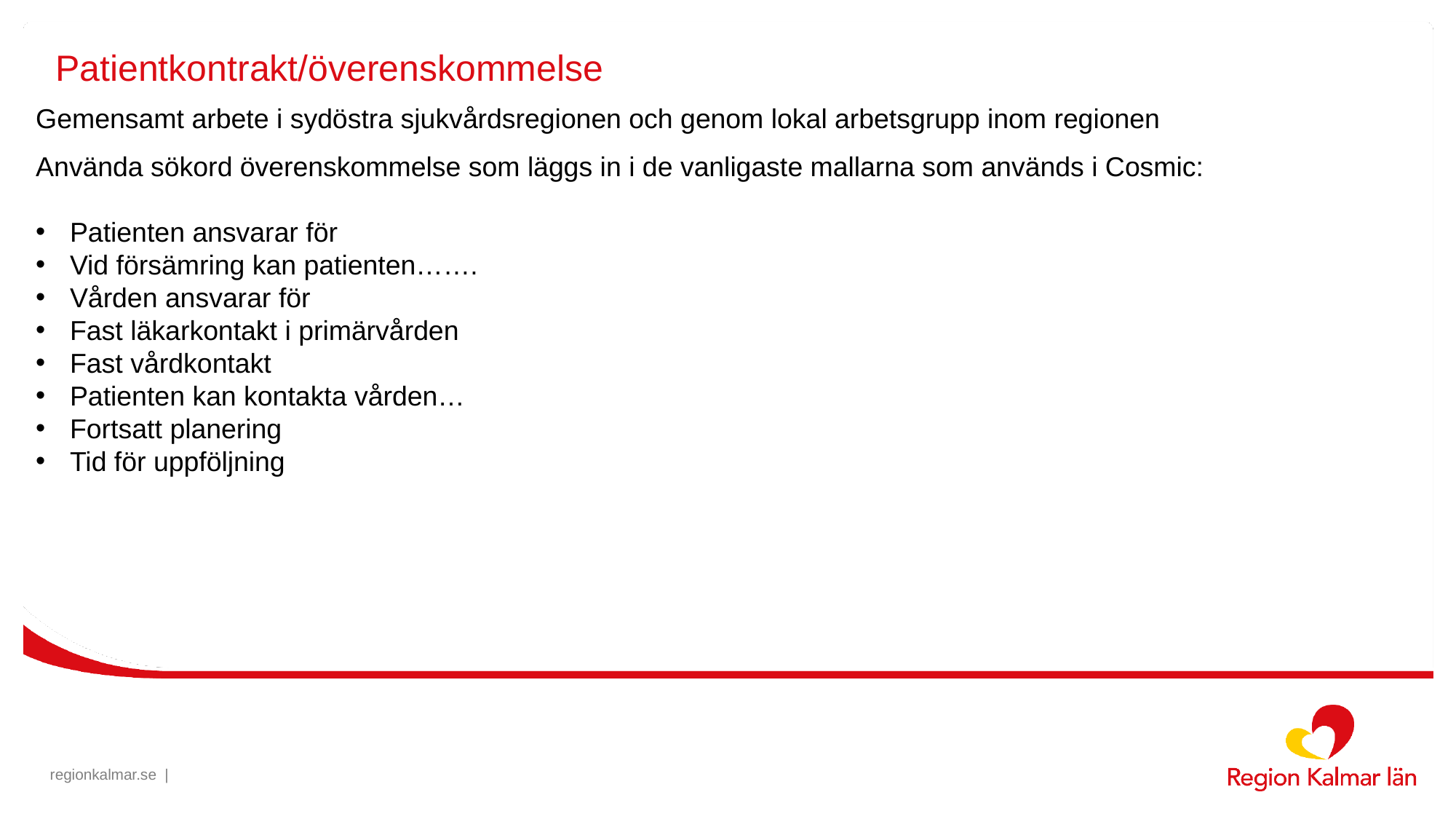

# Patientkontrakt/överenskommelse
Gemensamt arbete i sydöstra sjukvårdsregionen och genom lokal arbetsgrupp inom regionen
Använda sökord överenskommelse som läggs in i de vanligaste mallarna som används i Cosmic:

Patienten ansvarar för
Vid försämring kan patienten…….
Vården ansvarar för
Fast läkarkontakt i primärvården
Fast vårdkontakt
Patienten kan kontakta vården…
Fortsatt planering
Tid för uppföljning